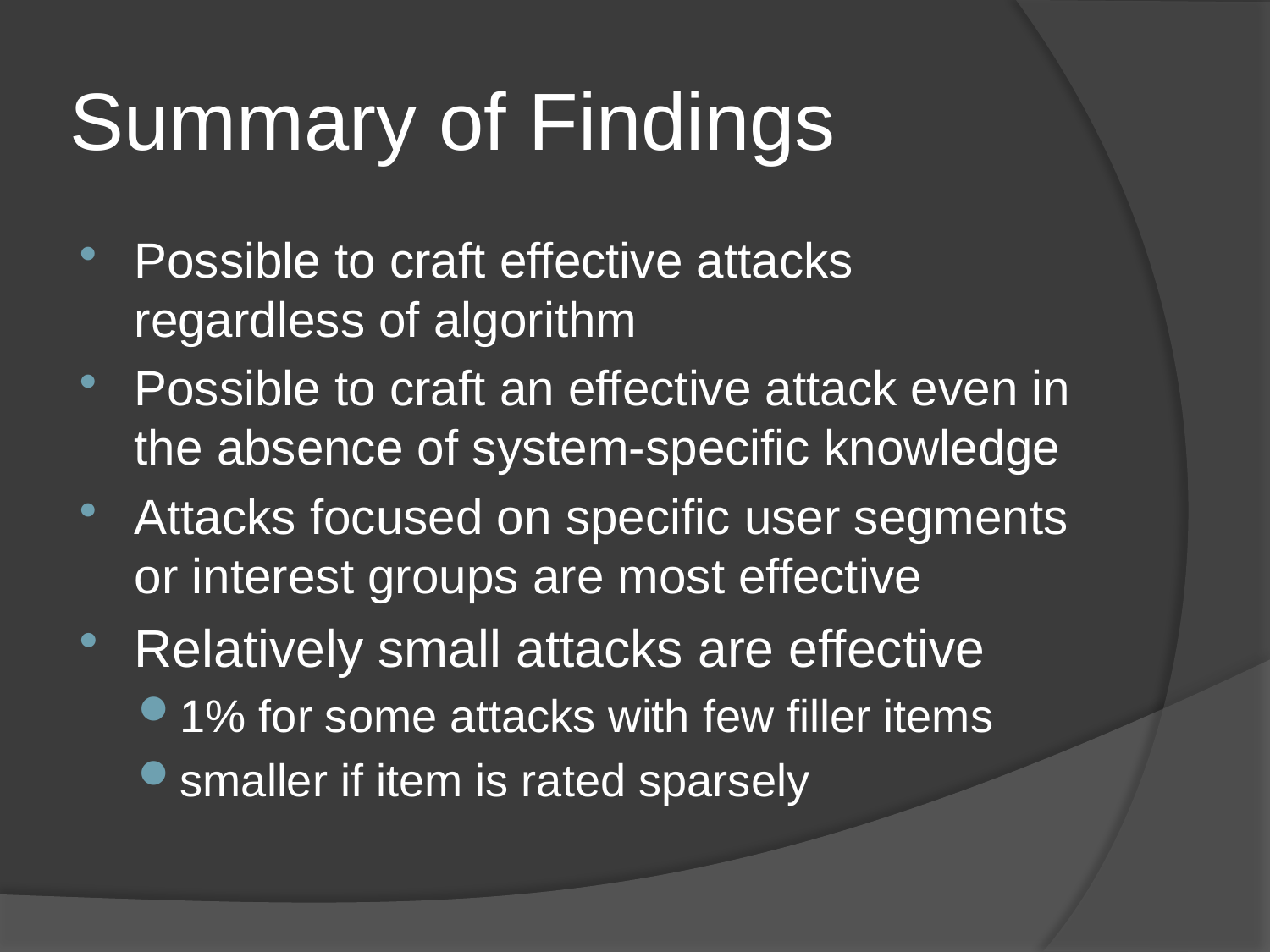

# Summary of Findings
Possible to craft effective attacks regardless of algorithm
Possible to craft an effective attack even in the absence of system-specific knowledge
Attacks focused on specific user segments or interest groups are most effective
Relatively small attacks are effective
1% for some attacks with few filler items
smaller if item is rated sparsely